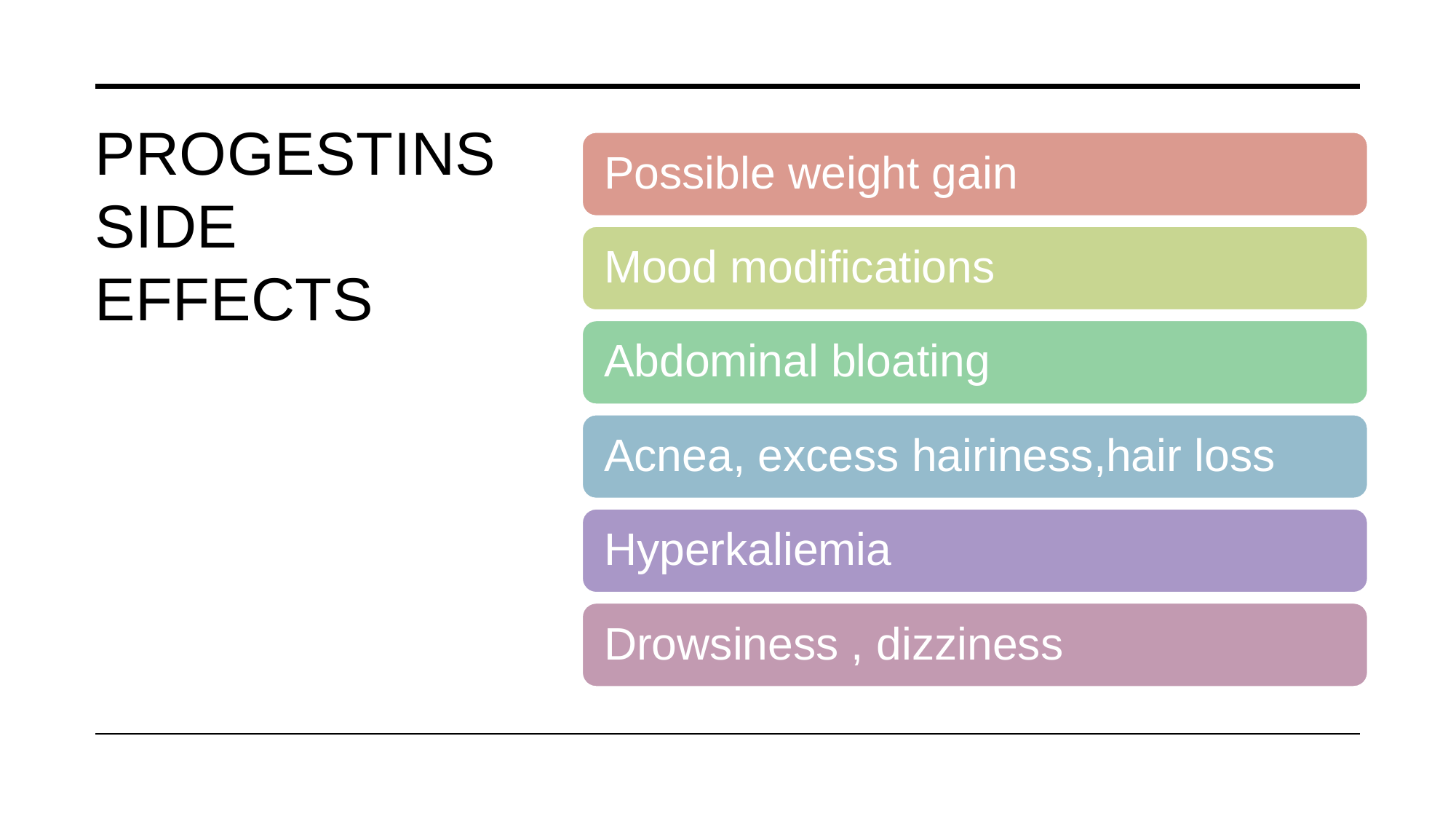

# Progestins side effects
Possible weight gain
Mood modifications
Abdominal bloating
Acnea, excess hairiness,hair loss
Hyperkaliemia
Drowsiness , dizziness